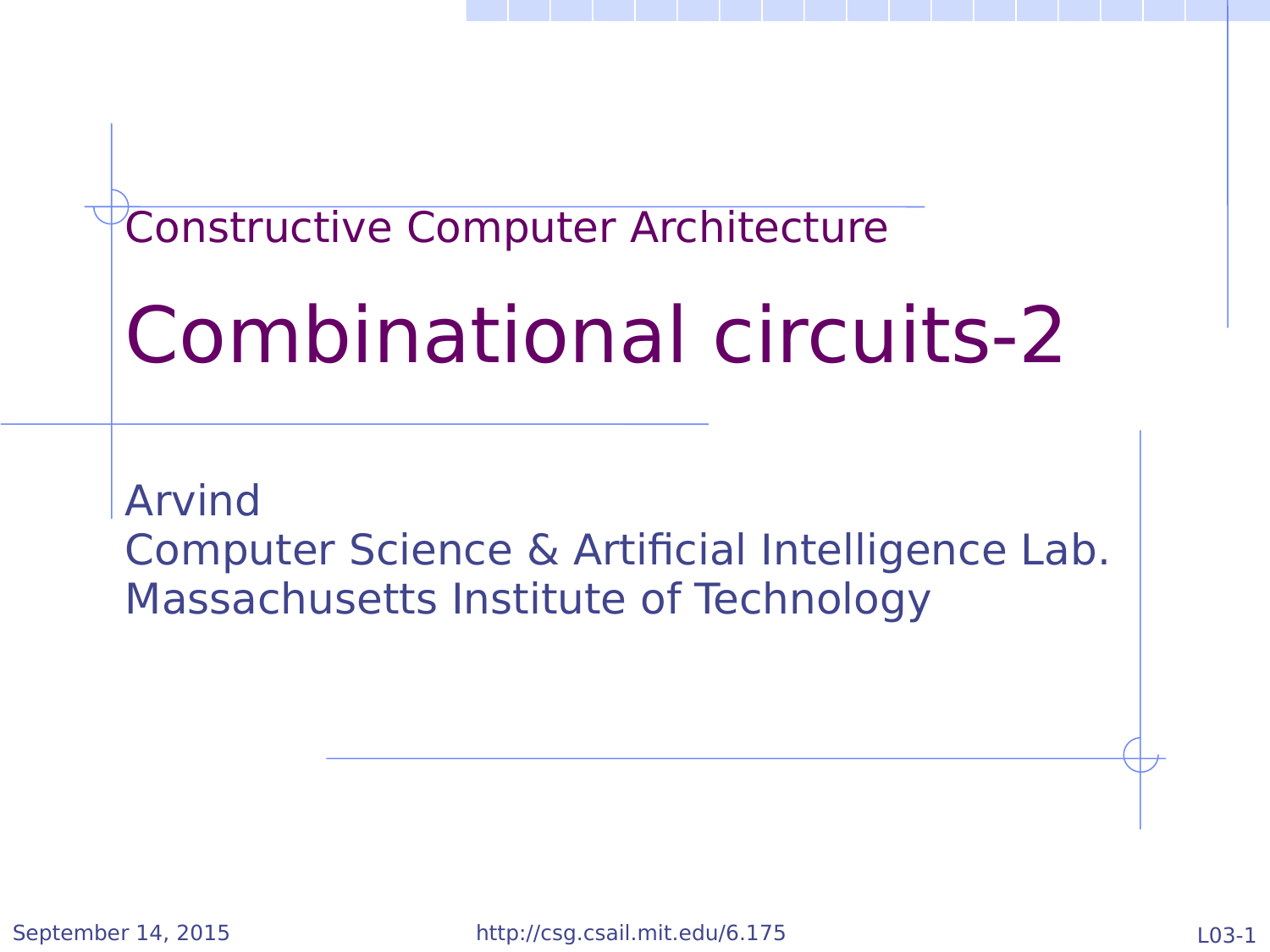

Constructive Computer Architecture

Combinational circuits-2

Arvind
Computer Science & Artificial Intelligence Lab.
Massachusetts Institute of Technology

September 14, 2015
http://csg.csail.mit.edu/6.175
L03-1